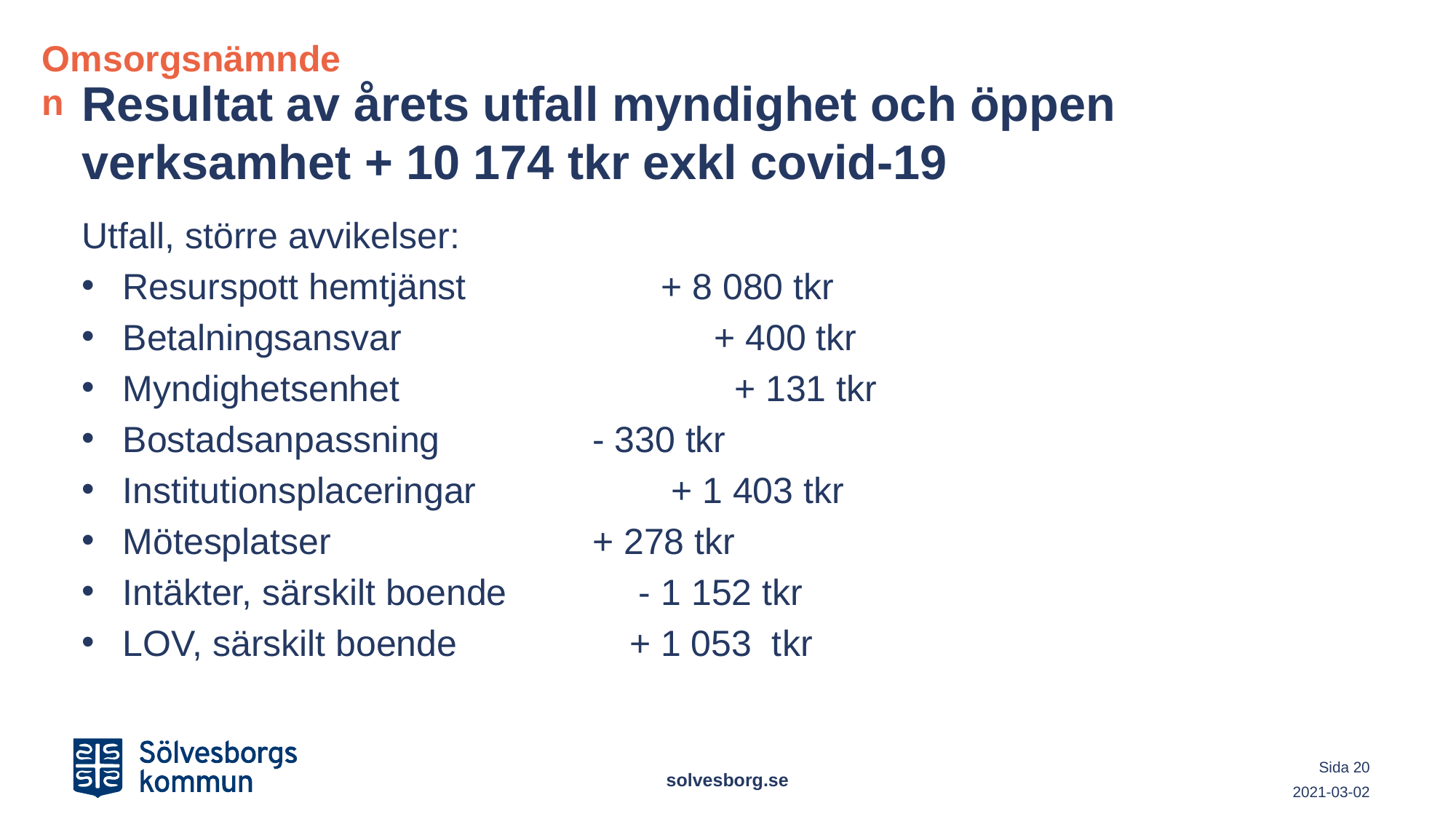

Omsorgsnämnden
# Resultat av årets utfall myndighet och öppen verksamhet + 10 174 tkr exkl covid-19
Utfall, större avvikelser:
Resurspott hemtjänst	          + 8 080 tkr
Betalningsansvar	                          + 400 tkr
Myndighetsenhet	                            + 131 tkr
Bostadsanpassning	              - 330 tkr
Institutionsplaceringar	           + 1 403 tkr
Mötesplatser		              + 278 tkr
Intäkter, särskilt boende             - 1 152 tkr
LOV, särskilt boende                 + 1 053  tkr

solvesborg.se
Sida 20
2021-03-02